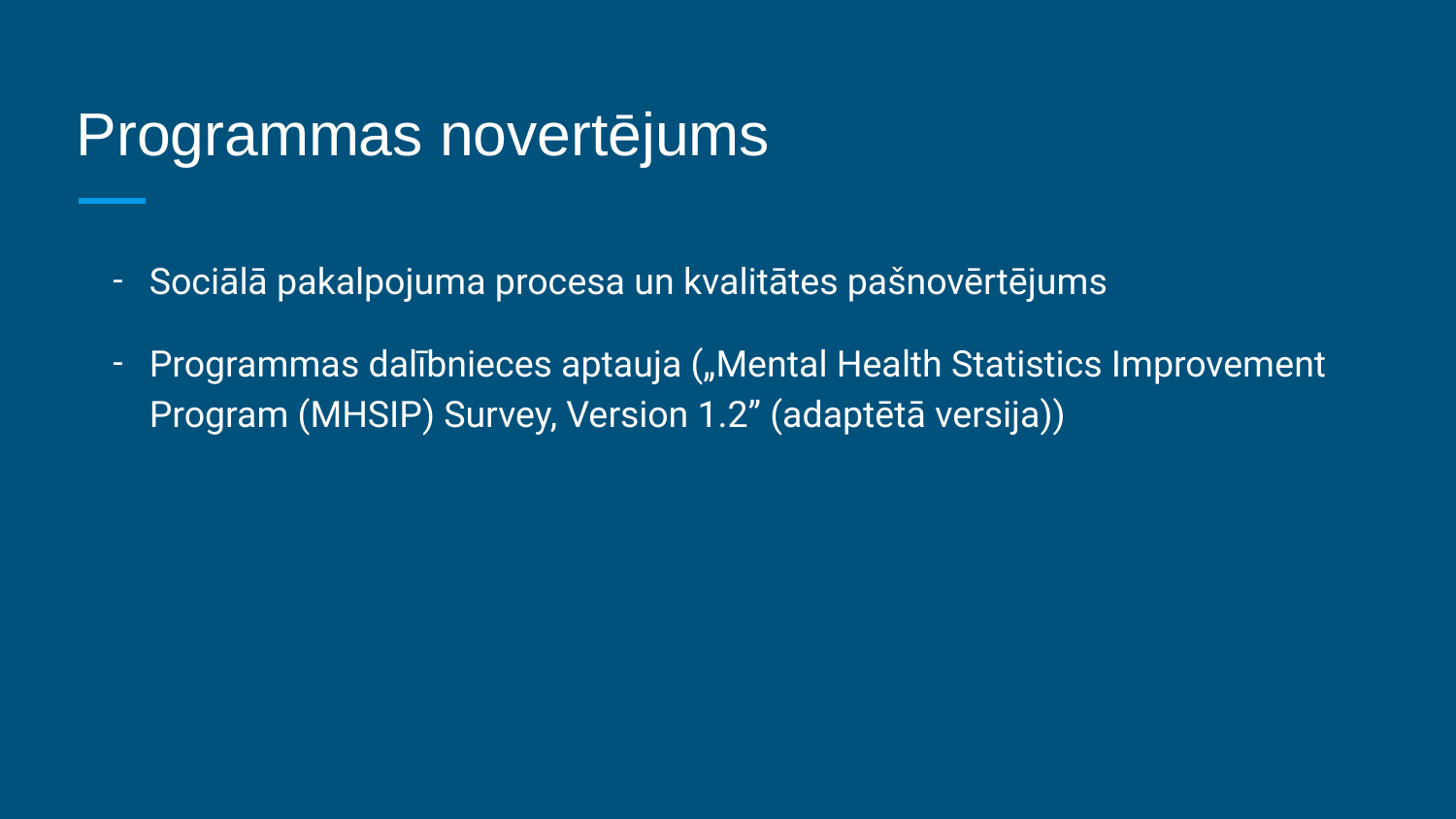

# Programmas novertējums
Sociālā pakalpojuma procesa un kvalitātes pašnovērtējums
Programmas dalībnieces aptauja („Mental Health Statistics Improvement Program (MHSIP) Survey, Version 1.2” (adaptētā versija))